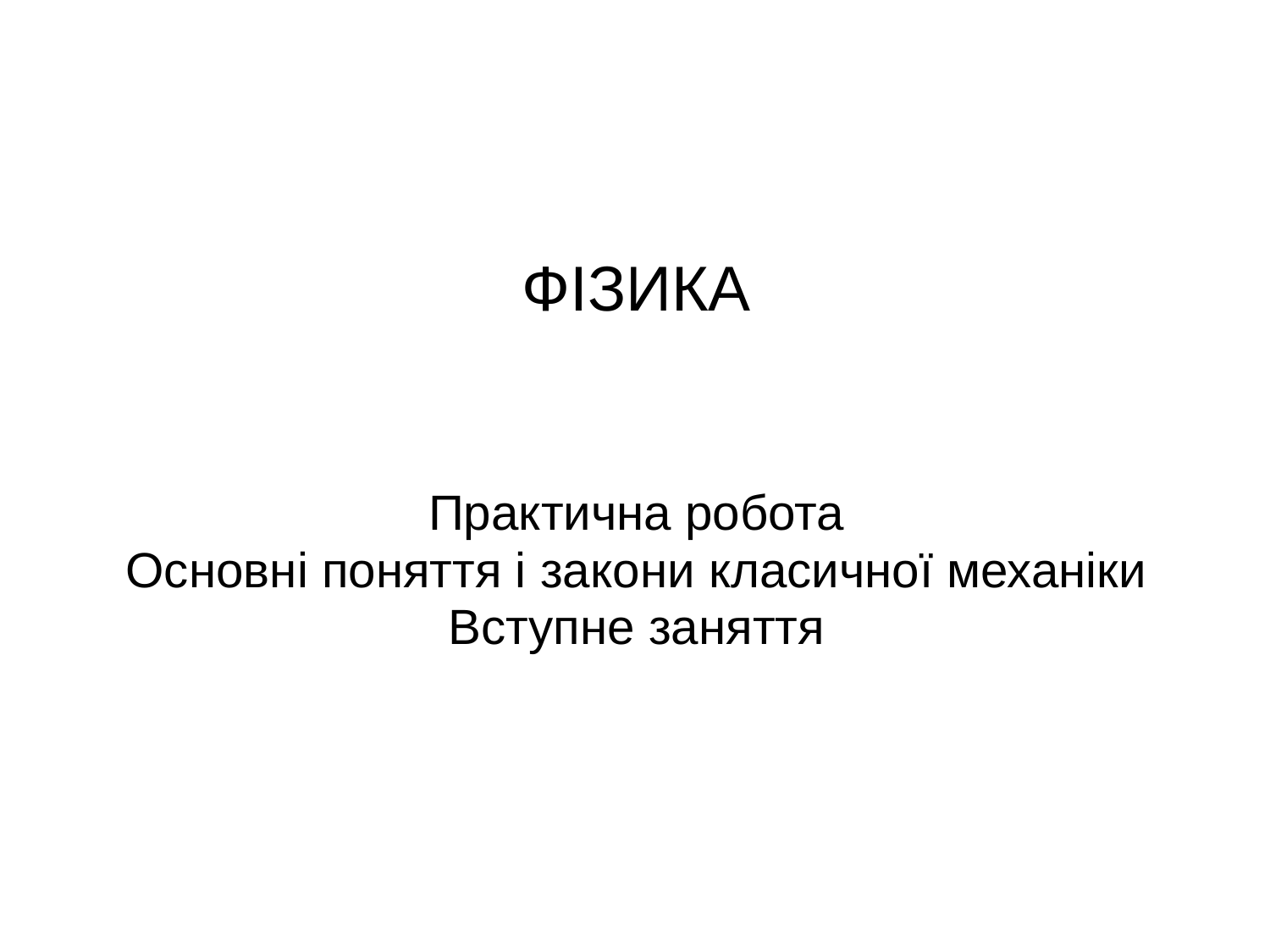

# ФІЗИКА
Практична робота
Основні поняття і закони класичної механіки
Вступне заняття